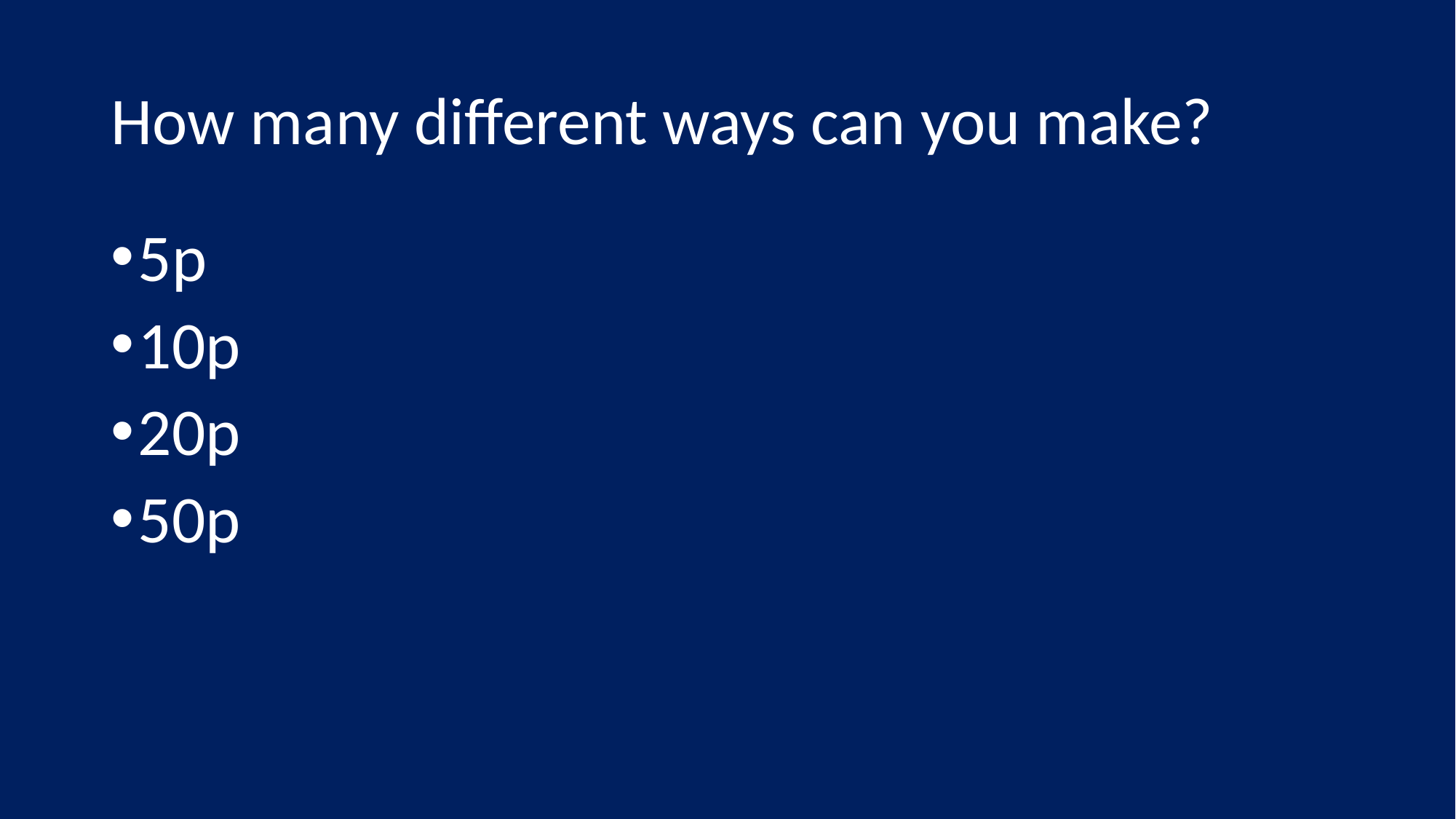

# How many different ways can you make?
5p
10p
20p
50p